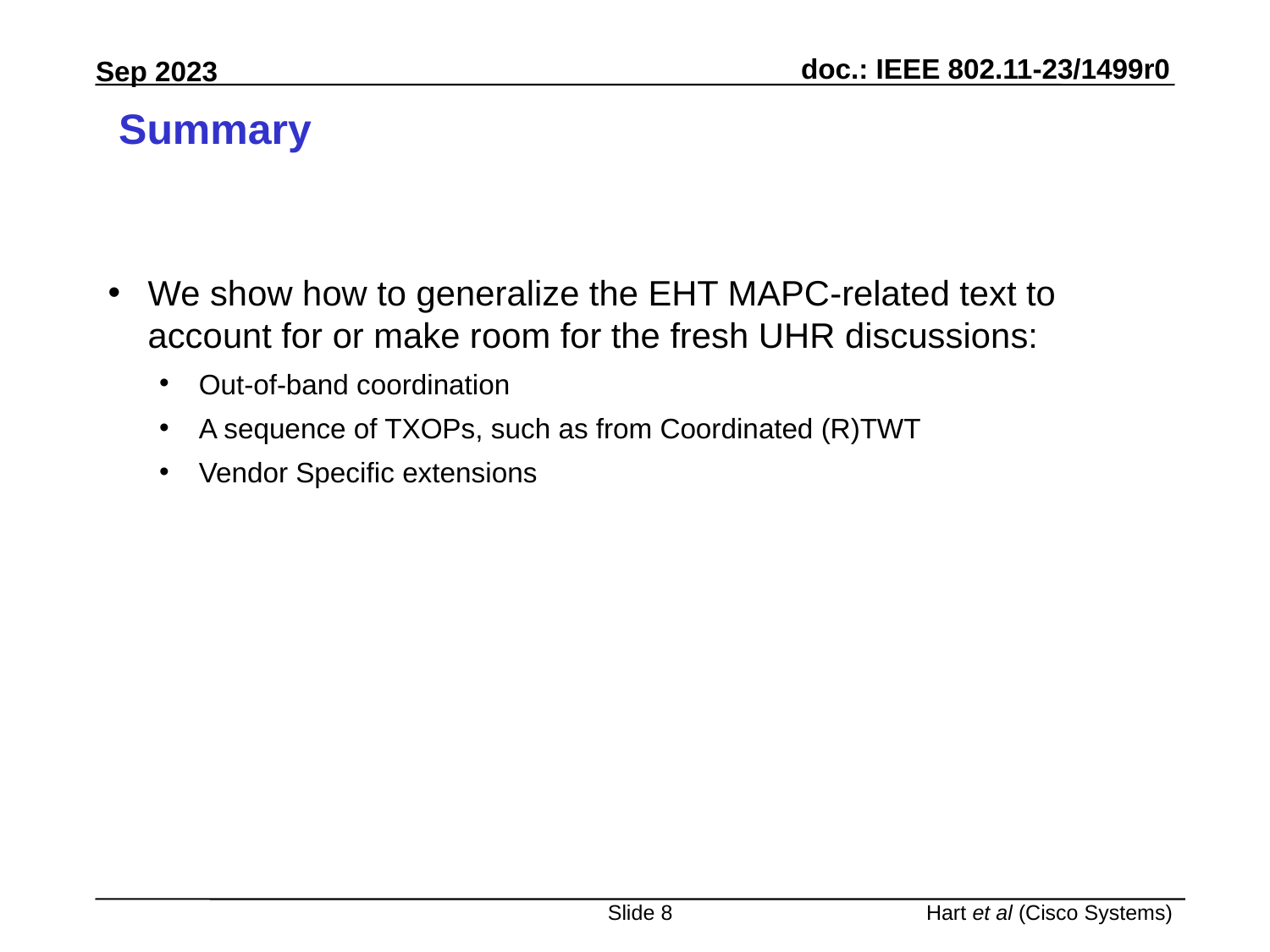

# Summary
We show how to generalize the EHT MAPC-related text to account for or make room for the fresh UHR discussions:
Out-of-band coordination
A sequence of TXOPs, such as from Coordinated (R)TWT
Vendor Specific extensions

Slide 8
Hart et al (Cisco Systems)